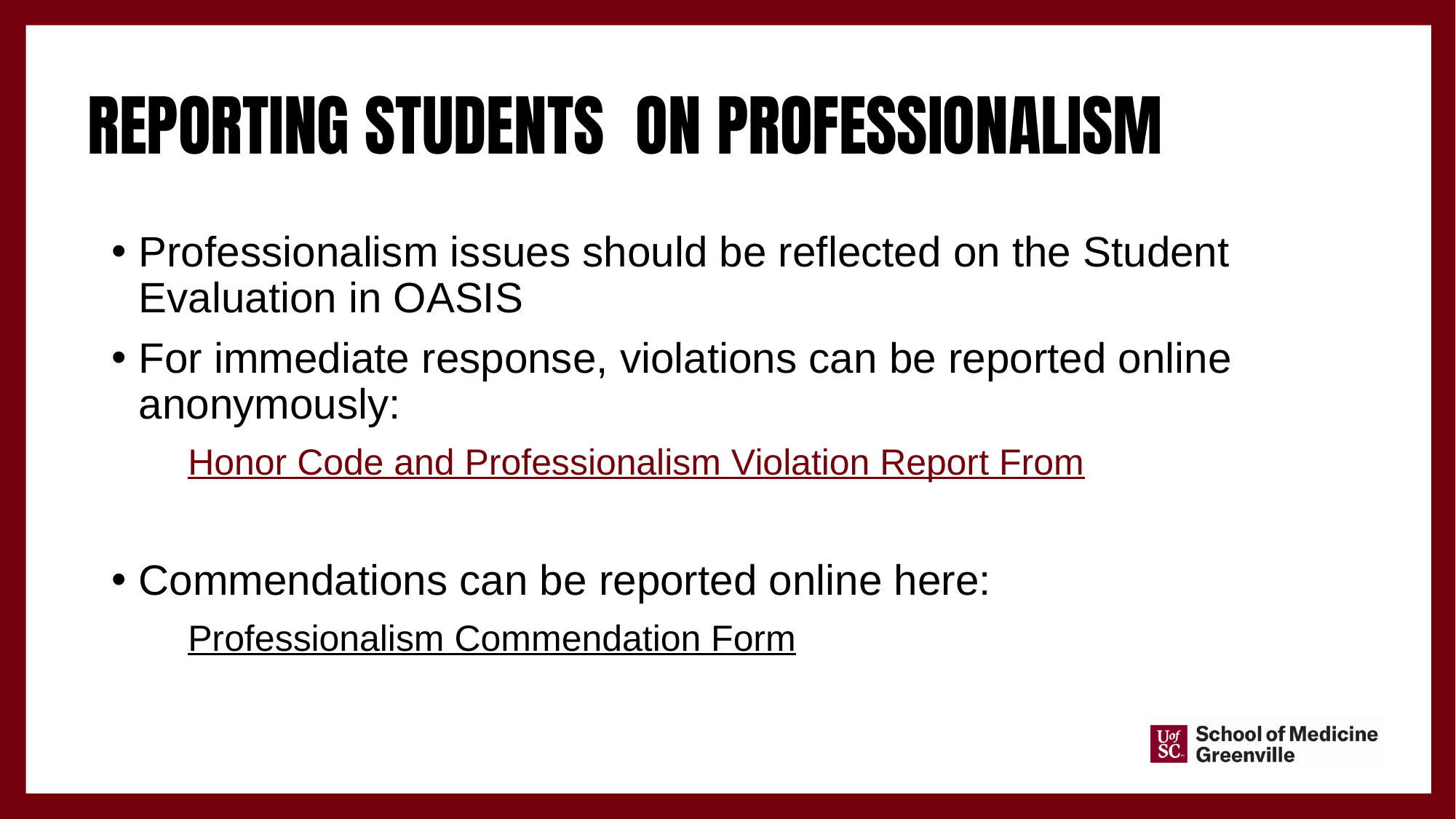

# Reporting students  on Professionalism
Professionalism issues should be reflected on the Student Evaluation in OASIS
For immediate response, violations can be reported online anonymously:
Honor Code and Professionalism Violation Report From

Commendations can be reported online here:
Professionalism Commendation Form